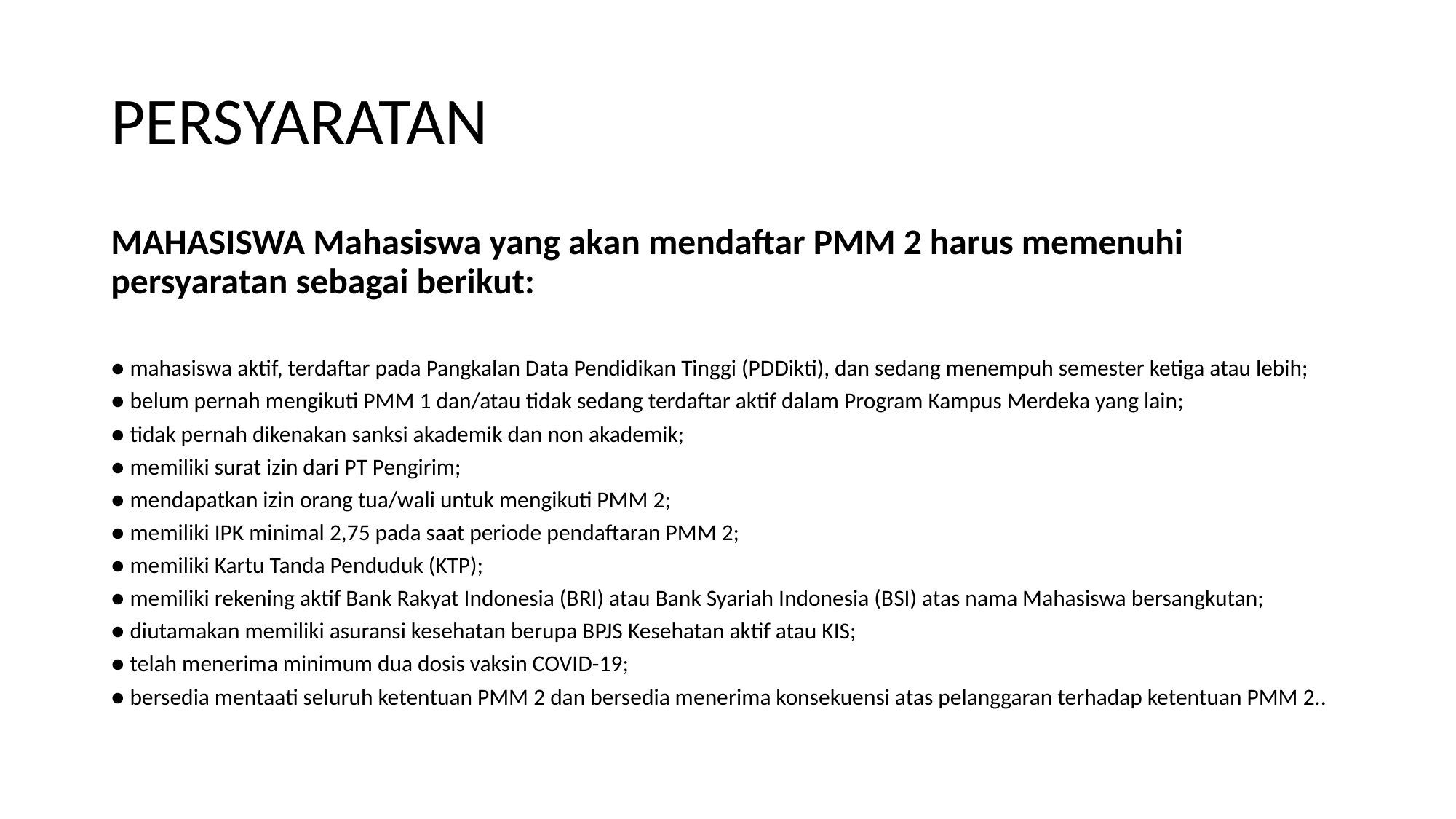

# PERSYARATAN
MAHASISWA Mahasiswa yang akan mendaftar PMM 2 harus memenuhi persyaratan sebagai berikut:

● mahasiswa aktif, terdaftar pada Pangkalan Data Pendidikan Tinggi (PDDikti), dan sedang menempuh semester ketiga atau lebih;
● belum pernah mengikuti PMM 1 dan/atau tidak sedang terdaftar aktif dalam Program Kampus Merdeka yang lain;
● tidak pernah dikenakan sanksi akademik dan non akademik;
● memiliki surat izin dari PT Pengirim;
● mendapatkan izin orang tua/wali untuk mengikuti PMM 2;
● memiliki IPK minimal 2,75 pada saat periode pendaftaran PMM 2;
● memiliki Kartu Tanda Penduduk (KTP);
● memiliki rekening aktif Bank Rakyat Indonesia (BRI) atau Bank Syariah Indonesia (BSI) atas nama Mahasiswa bersangkutan;
● diutamakan memiliki asuransi kesehatan berupa BPJS Kesehatan aktif atau KIS;
● telah menerima minimum dua dosis vaksin COVID-19;
● bersedia mentaati seluruh ketentuan PMM 2 dan bersedia menerima konsekuensi atas pelanggaran terhadap ketentuan PMM 2..